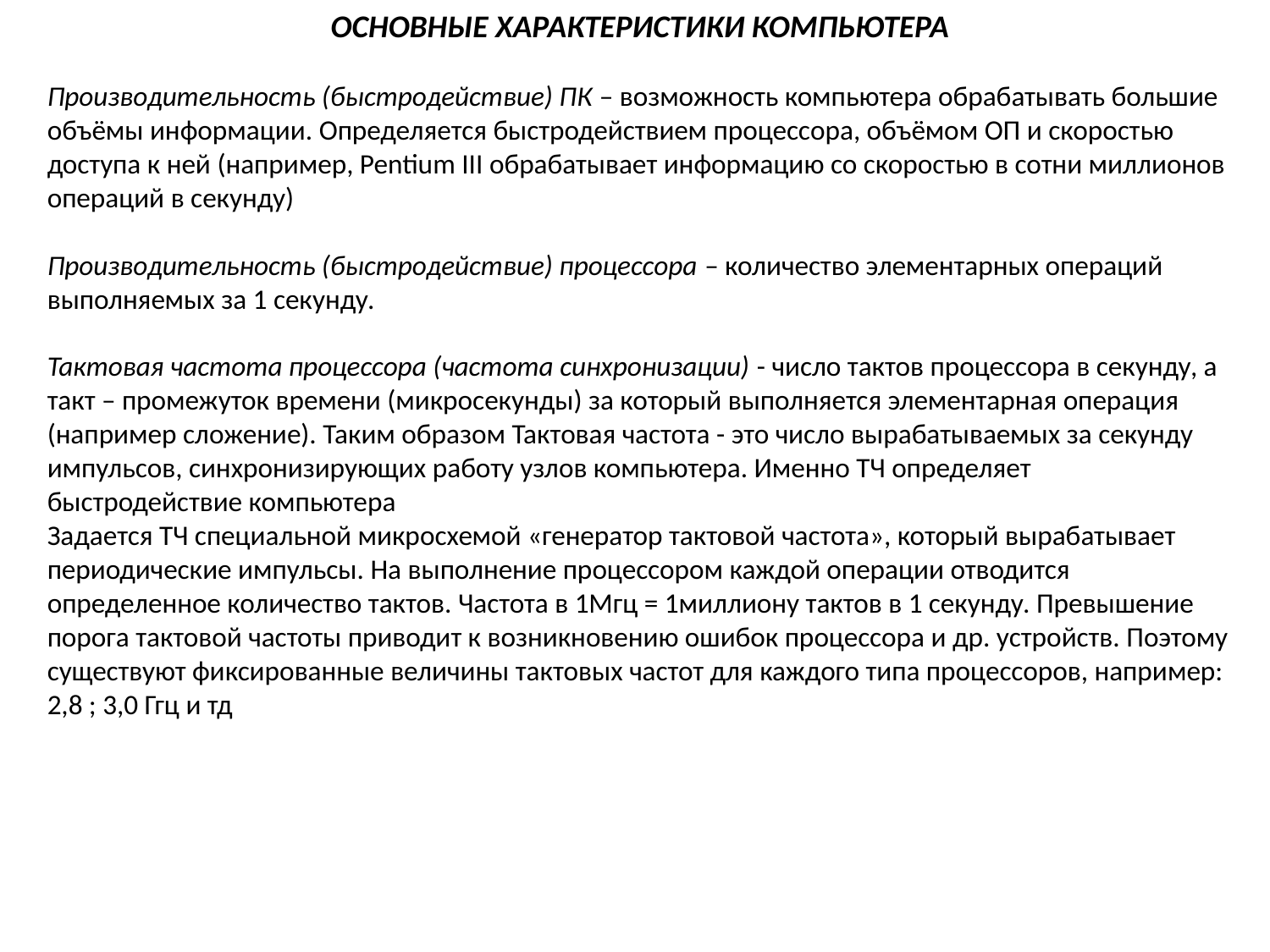

ОСНОВНЫЕ ХАРАКТЕРИСТИКИ КОМПЬЮТЕРА
Производительность (быстродействие) ПК – возможность компьютера обрабатывать большие объёмы информации. Определяется быстродействием процессора, объёмом ОП и скоростью доступа к ней (например, Pentium III обрабатывает информацию со скоростью в сотни миллионов операций в секунду)
Производительность (быстродействие) процессора – количество элементарных операций выполняемых за 1 секунду.
Тактовая частота процессора (частота синхронизации) - число тактов процессора в секунду, а такт – промежуток времени (микросекунды) за который выполняется элементарная операция (например сложение). Таким образом Тактовая частота - это число вырабатываемых за секунду импульсов, синхронизирующих работу узлов компьютера. Именно ТЧ определяет быстродействие компьютера
Задается ТЧ специальной микросхемой «генератор тактовой частота», который вырабатывает периодические импульсы. На выполнение процессором каждой операции отводится определенное количество тактов. Частота в 1Мгц = 1миллиону тактов в 1 секунду. Превышение порога тактовой частоты приводит к возникновению ошибок процессора и др. устройств. Поэтому существуют фиксированные величины тактовых частот для каждого типа процессоров, например: 2,8 ; 3,0 Ггц и тд